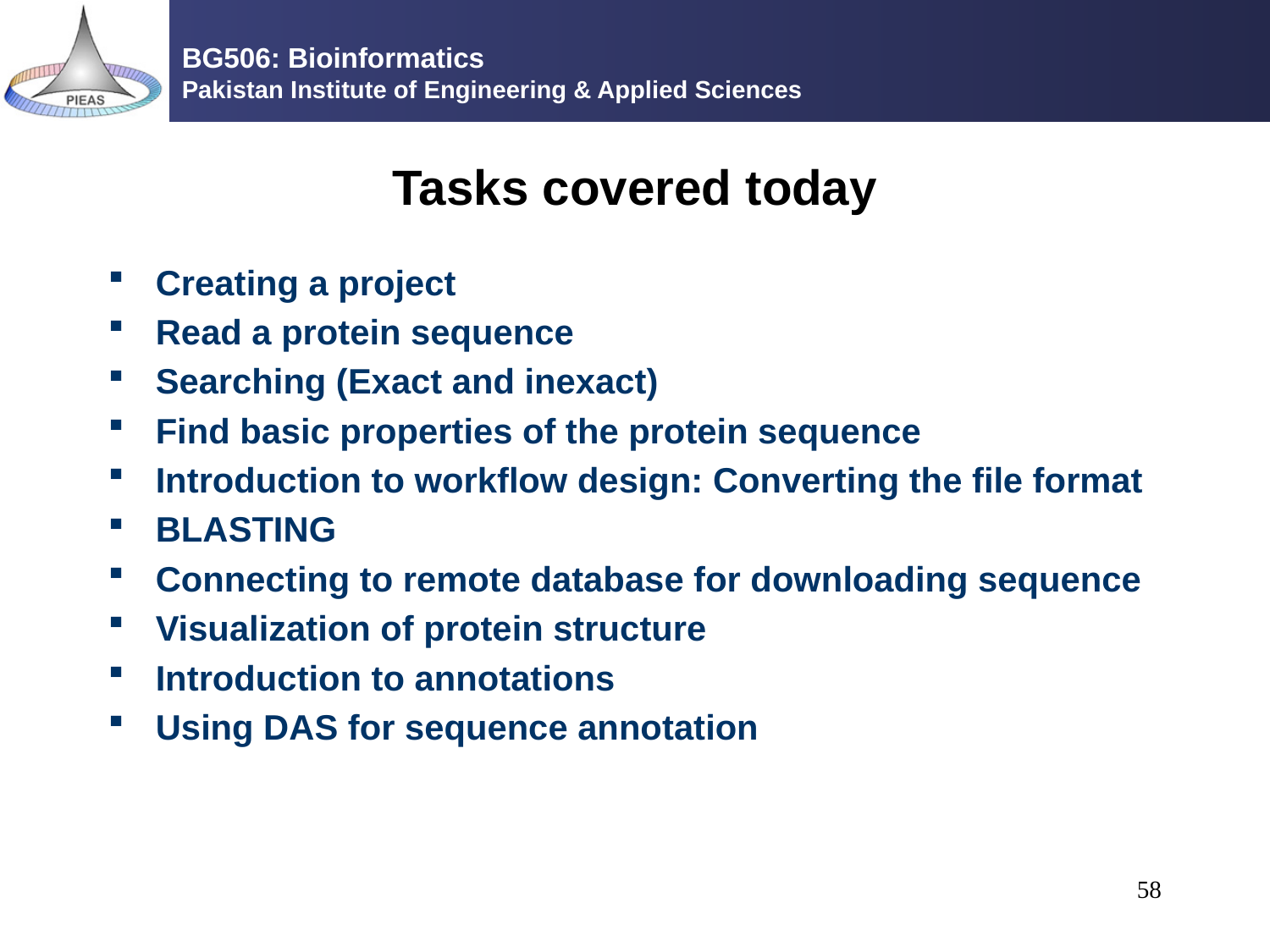

# Tasks covered today
Creating a project
Read a protein sequence
Searching (Exact and inexact)
Find basic properties of the protein sequence
Introduction to workflow design: Converting the file format
BLASTING
Connecting to remote database for downloading sequence
Visualization of protein structure
Introduction to annotations
Using DAS for sequence annotation
58